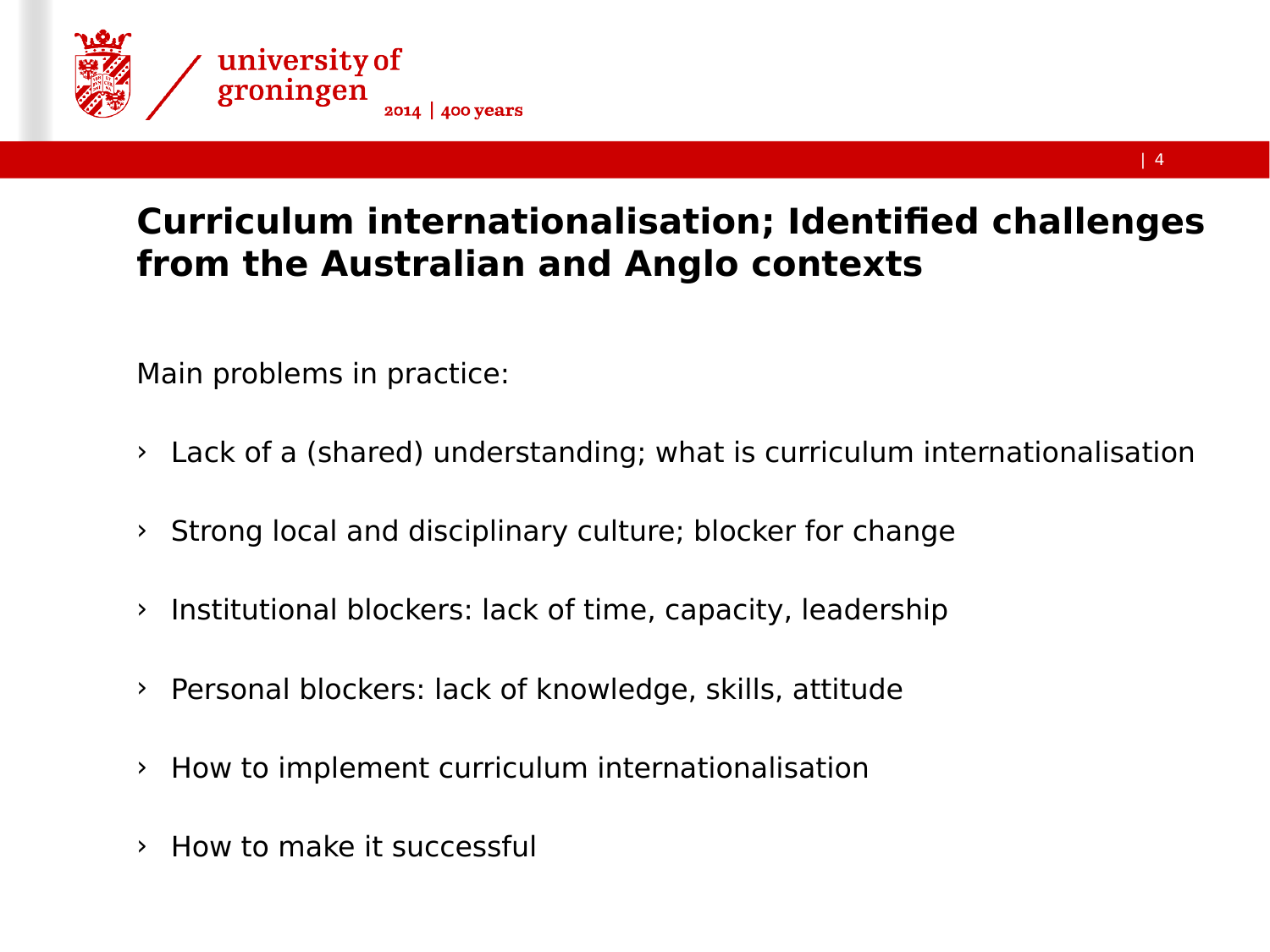

4
# Curriculum internationalisation; Identified challenges from the Australian and Anglo contexts

Main problems in practice:

Lack of a (shared) understanding; what is curriculum internationalisation

Strong local and disciplinary culture; blocker for change

Institutional blockers: lack of time, capacity, leadership

Personal blockers: lack of knowledge, skills, attitude

How to implement curriculum internationalisation

How to make it successful